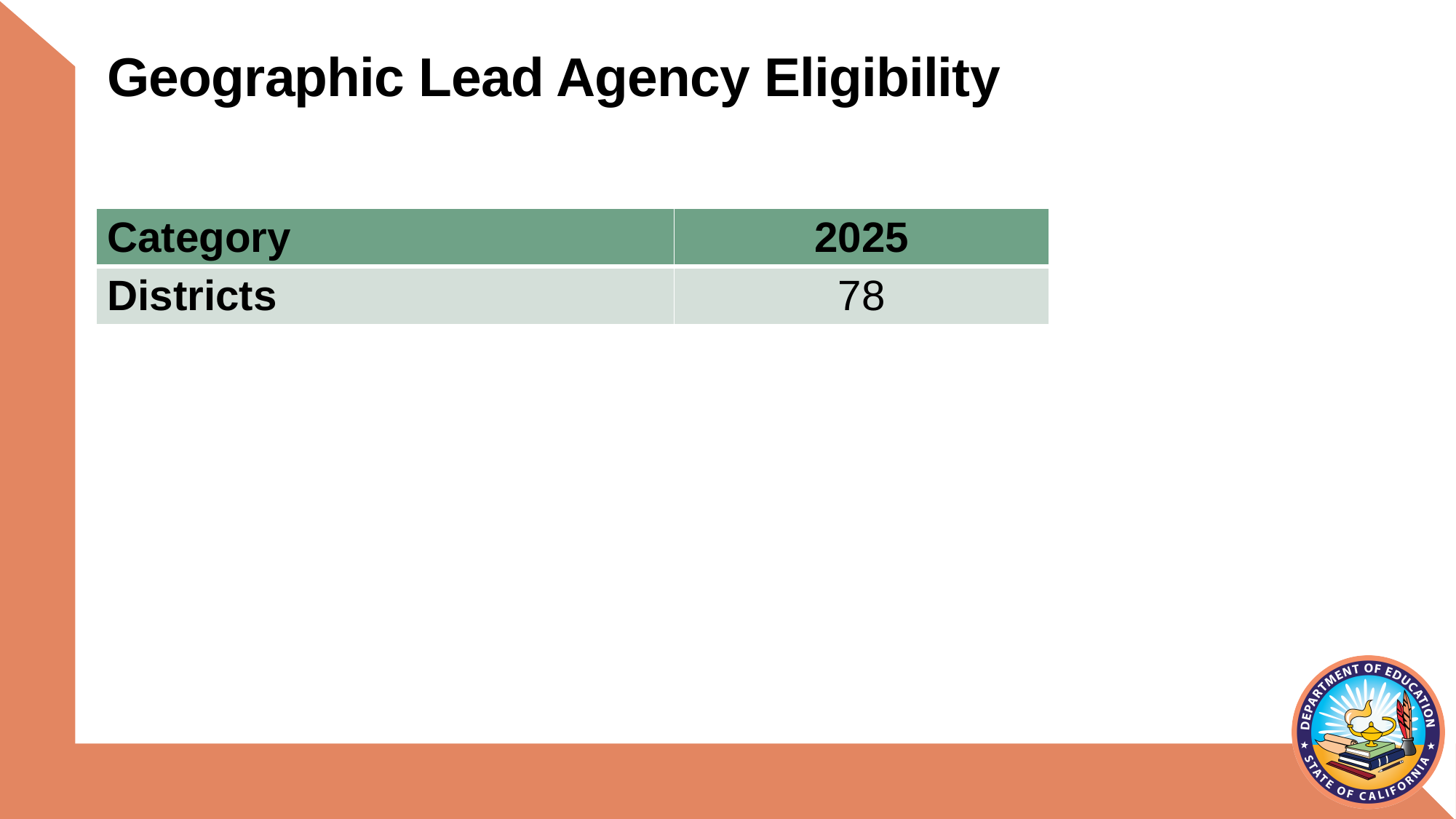

# Geographic Lead Agency Eligibility
| Category | 2025 |
| --- | --- |
| Districts | 78 |